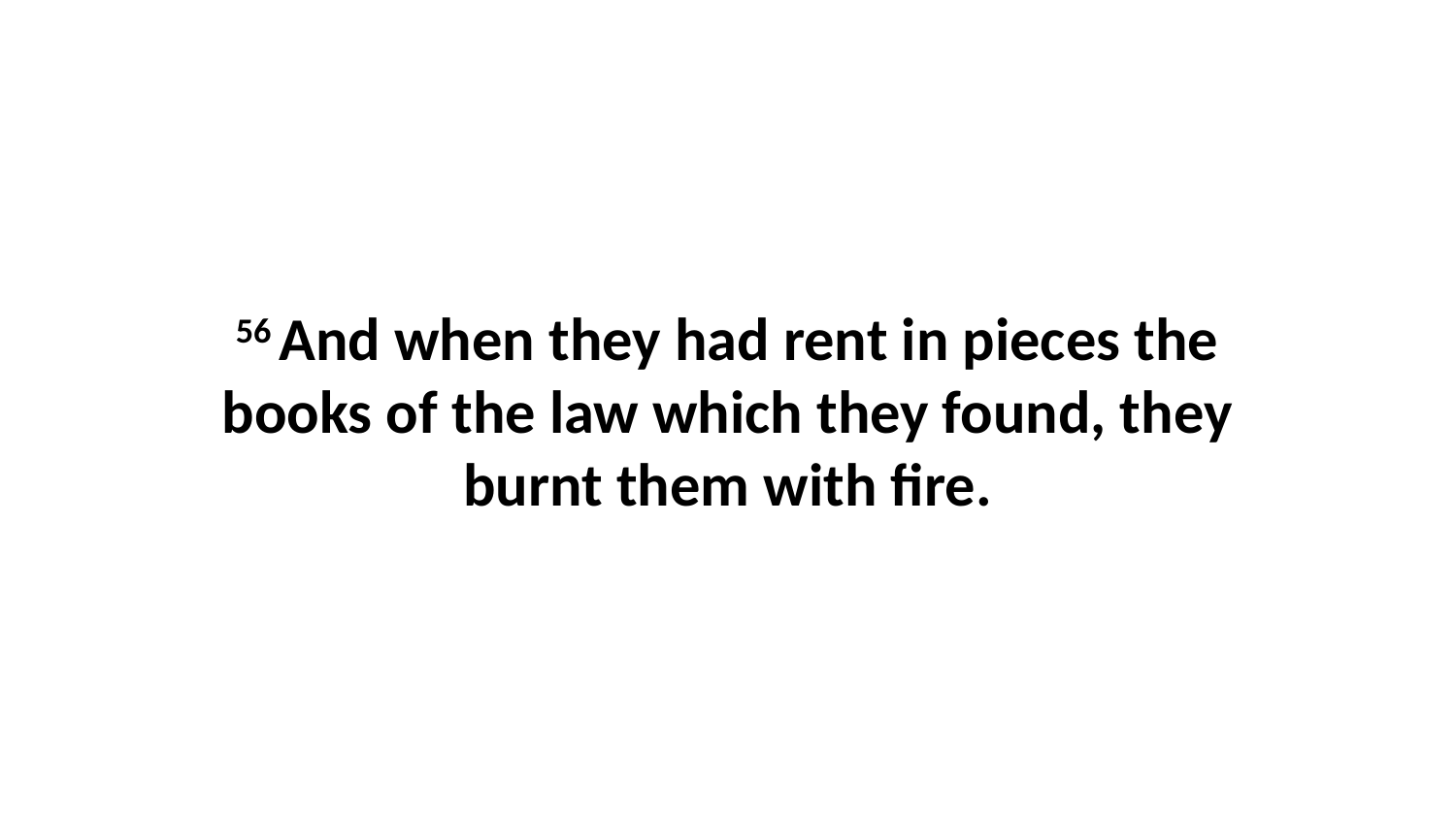

56 And when they had rent in pieces the books of the law which they found, they burnt them with fire.